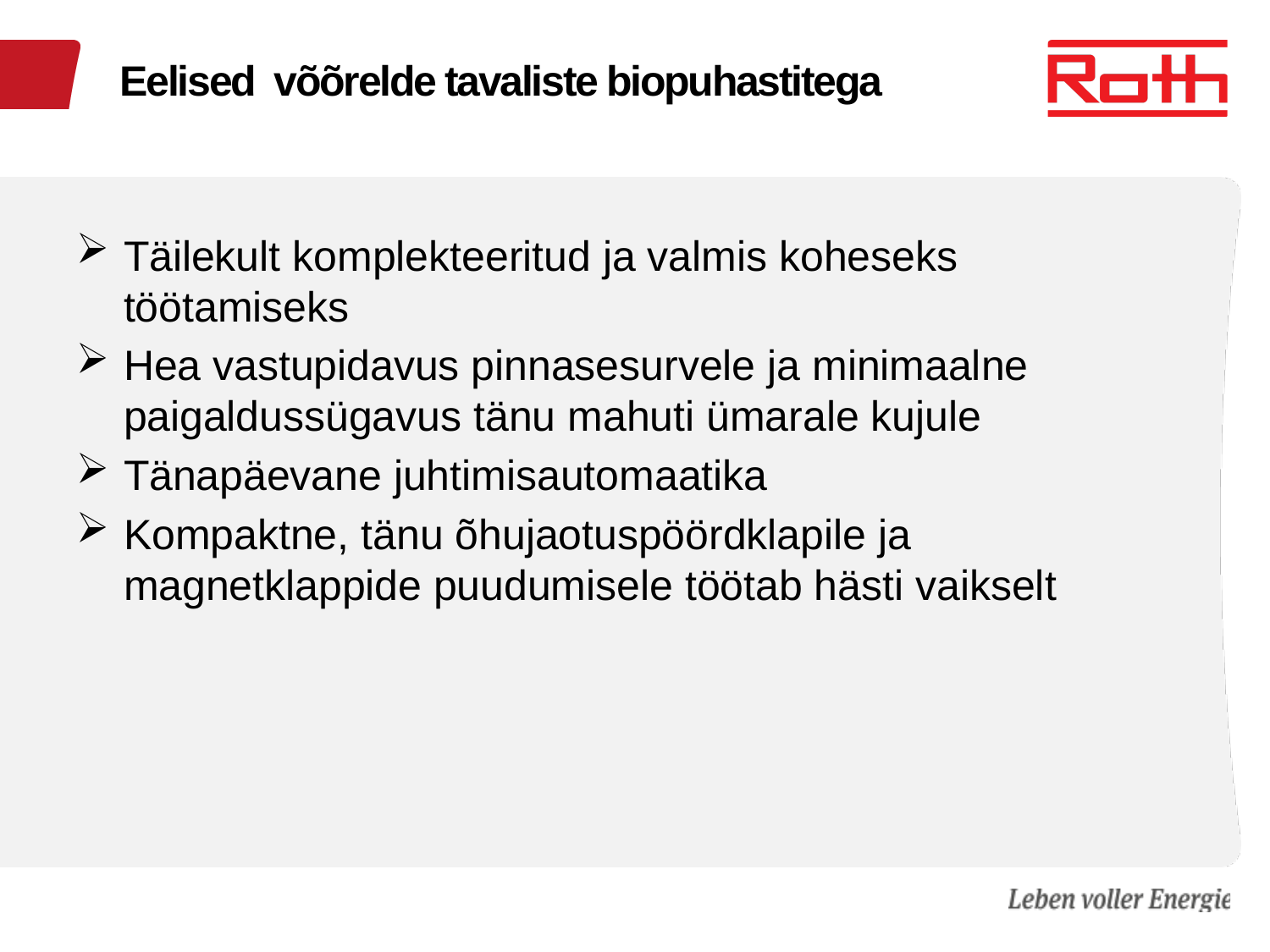

Eelised  võõrelde tavaliste biopuhastitega

Täilekult komplekteeritud ja valmis koheseks töötamiseks
Hea vastupidavus pinnasesurvele ja minimaalne paigaldussügavus tänu mahuti ümarale kujule
Tänapäevane juhtimisautomaatika
Kompaktne, tänu õhujaotuspöördklapile ja magnetklappide puudumisele töötab hästi vaikselt